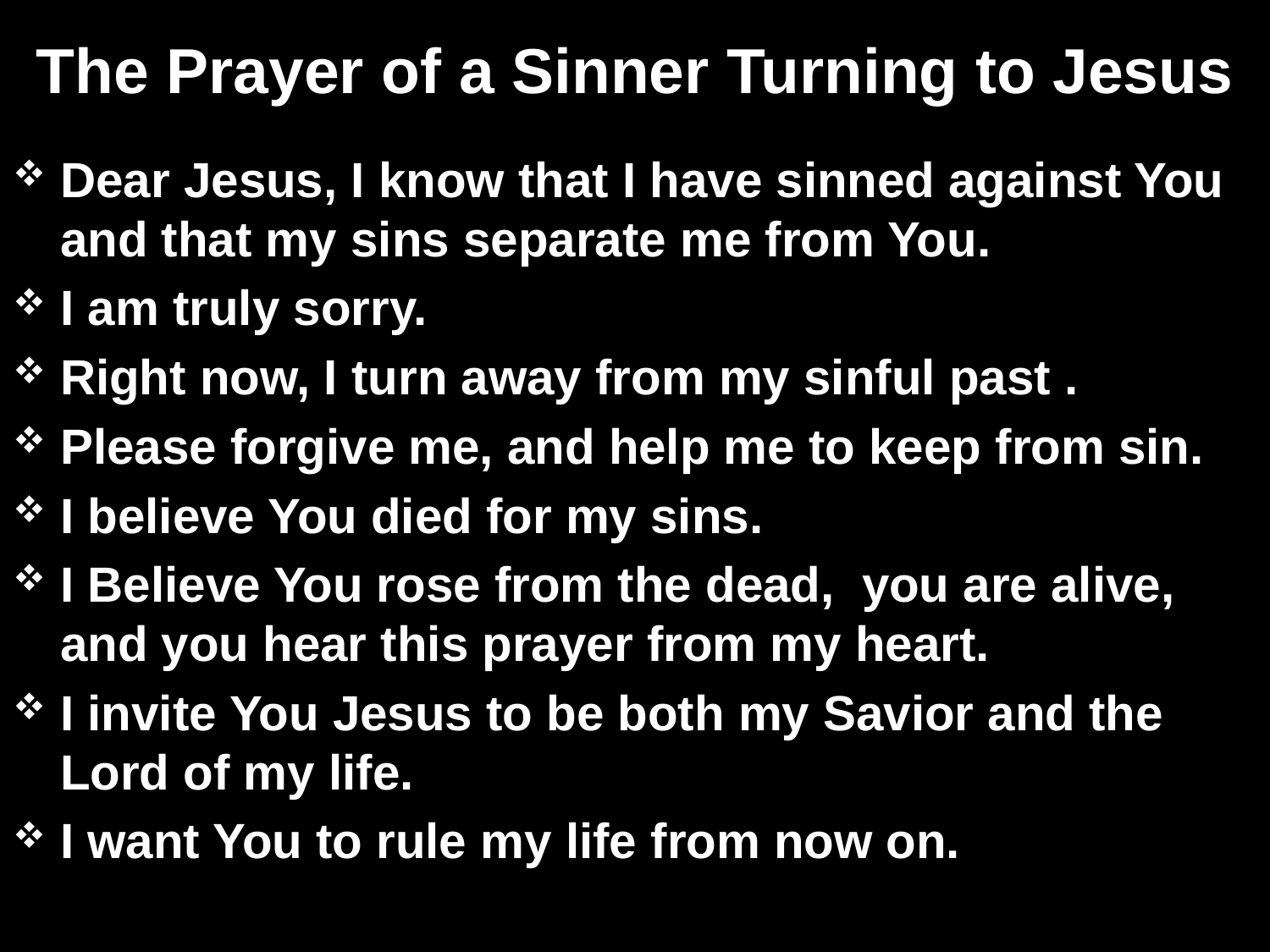

# The Prayer of a Sinner Turning to Jesus
Dear Jesus, I know that I have sinned against You and that my sins separate me from You.
I am truly sorry.
Right now, I turn away from my sinful past .
Please forgive me, and help me to keep from sin.
I believe You died for my sins.
I Believe You rose from the dead,  you are alive, and you hear this prayer from my heart.
I invite You Jesus to be both my Savior and the Lord of my life.
I want You to rule my life from now on.